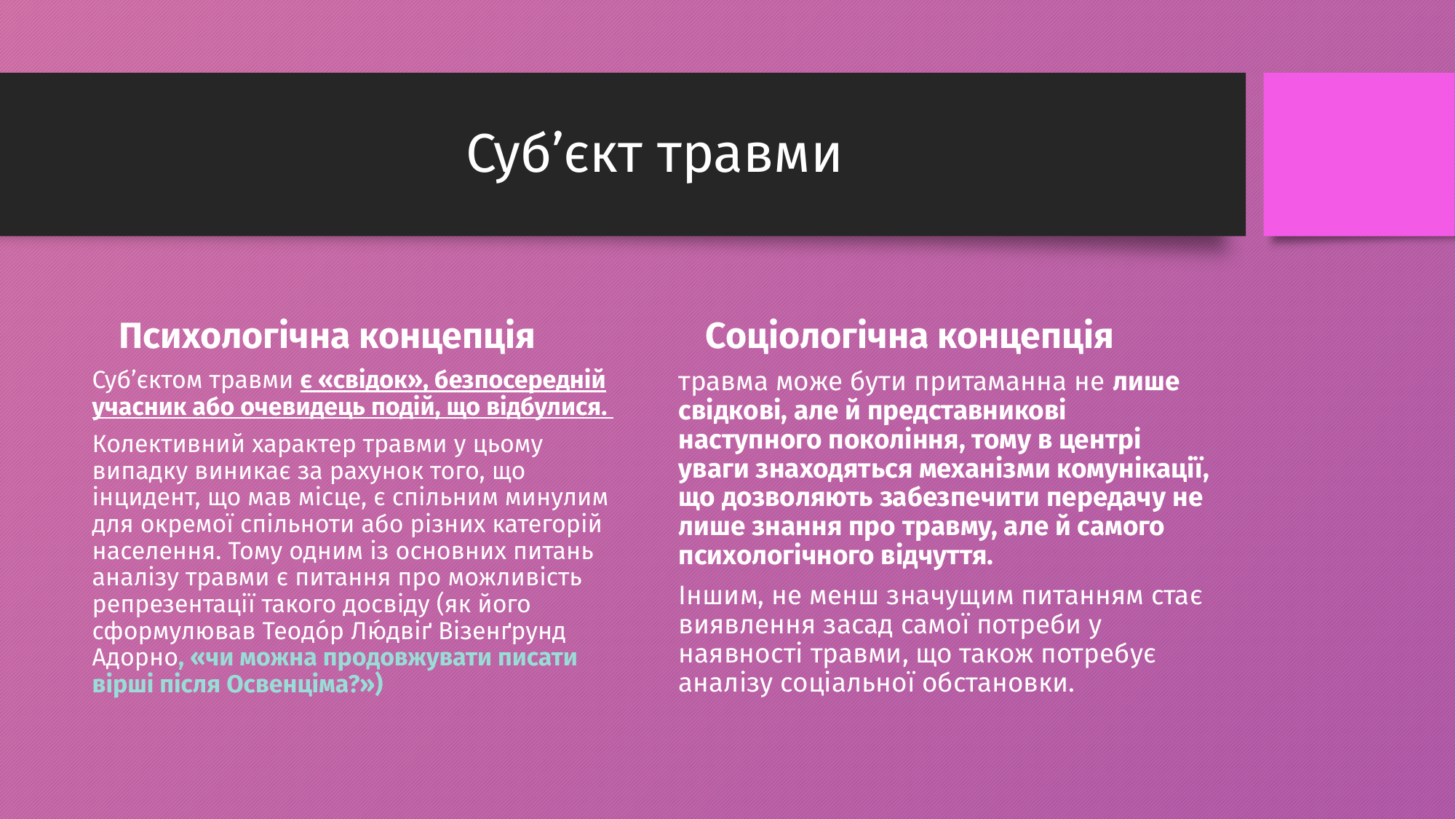

# Суб’єкт травми
Психологічна концепція
Соціологічна концепція
Суб’єктом травми є «свідок», безпосередній учасник або очевидець подій, що відбулися.
Колективний характер травми у цьому випадку виникає за рахунок того, що інцидент, що мав місце, є спільним минулим для окремої спільноти або різних категорій населення. Тому одним із основних питань аналізу травми є питання про можливість репрезентації такого досвіду (як його сформулював Теодо́р Лю́двіґ Візенґрунд Адорно, «чи можна продовжувати писати вірші після Освенціма?»)
травма може бути притаманна не лише свідкові, але й представникові наступного покоління, тому в центрі уваги знаходяться механізми комунікації, що дозволяють забезпечити передачу не лише знання про травму, але й самого психологічного відчуття.
Іншим, не менш значущим питанням стає виявлення засад самої потреби у наявності травми, що також потребує аналізу соціальної обстановки.